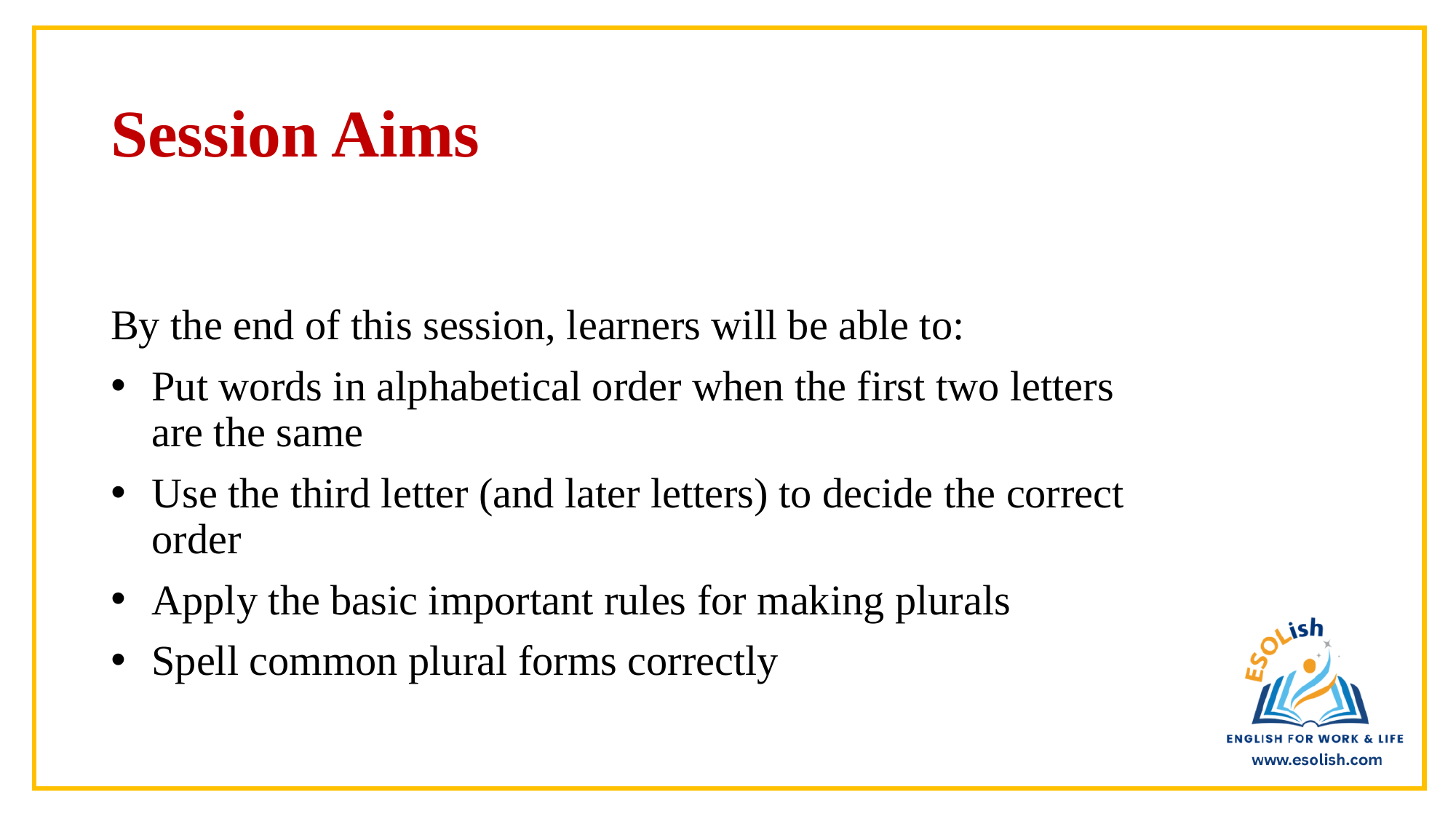

# Session Aims
By the end of this session, learners will be able to:
Put words in alphabetical order when the first two letters are the same
Use the third letter (and later letters) to decide the correct order
Apply the basic important rules for making plurals
Spell common plural forms correctly